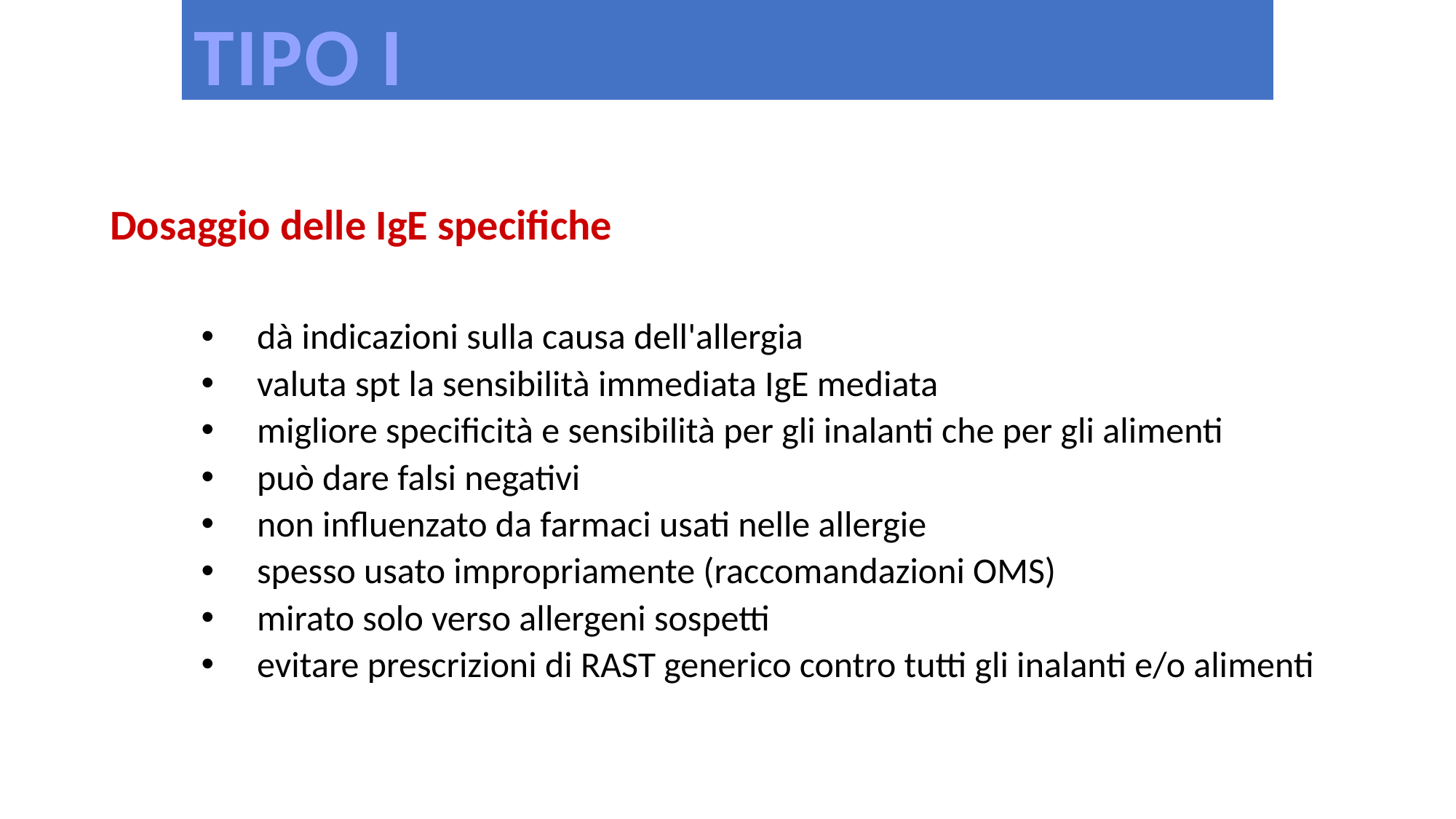

TIPO I
Dosaggio delle IgE specifiche

dà indicazioni sulla causa dell'allergia
valuta spt la sensibilità immediata IgE mediata
migliore specificità e sensibilità per gli inalanti che per gli alimenti
può dare falsi negativi
non influenzato da farmaci usati nelle allergie
spesso usato impropriamente (raccomandazioni OMS)
mirato solo verso allergeni sospetti
evitare prescrizioni di RAST generico contro tutti gli inalanti e/o alimenti